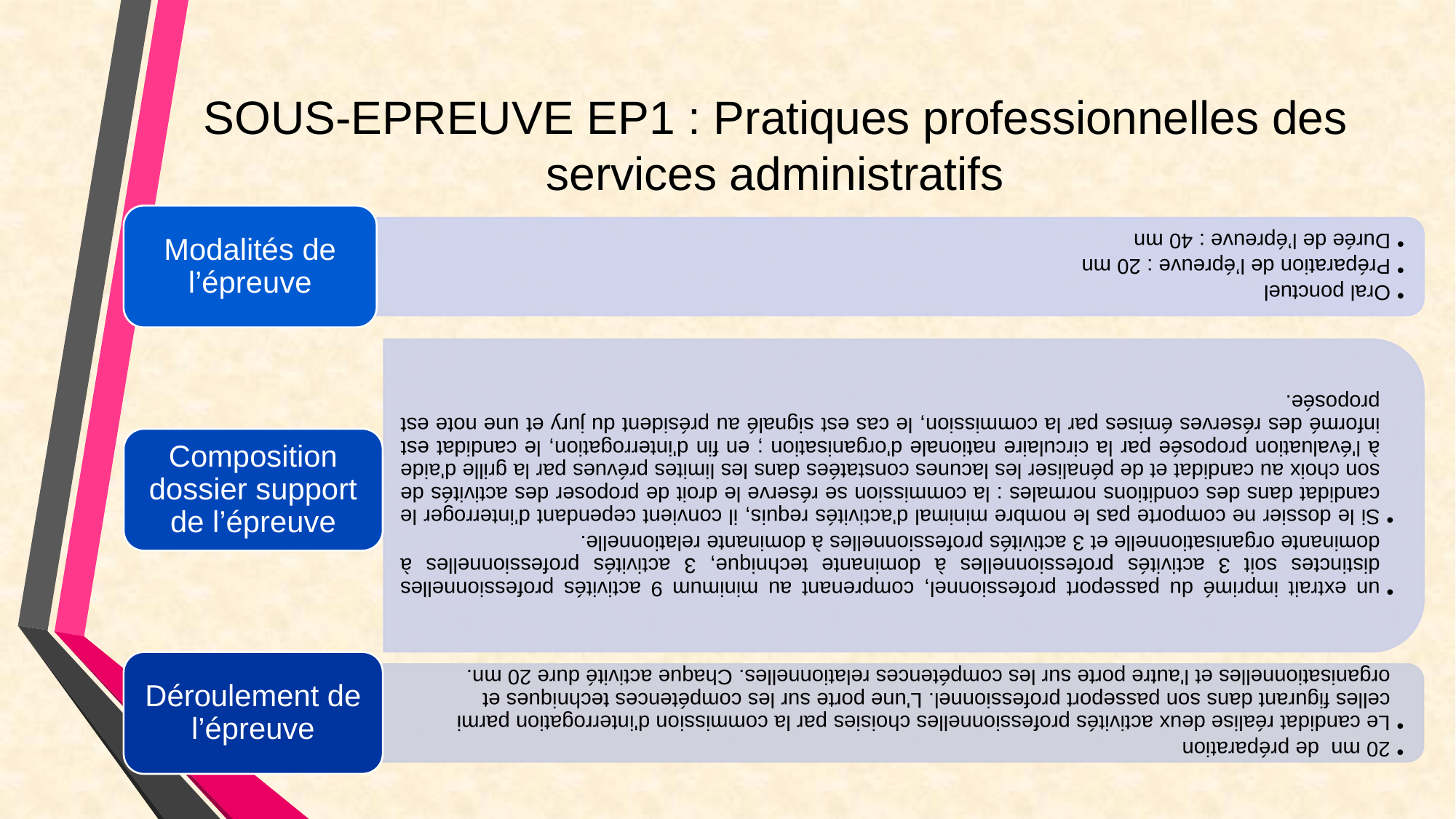

# SOUS-EPREUVE EP1 : Pratiques professionnelles des services administratifs
Oral ponctuel
Préparation de l’épreuve : 20 mn
Durée de l’épreuve : 40 mn
Modalités de l’épreuve
un extrait imprimé du passeport professionnel, comprenant au minimum 9 activités professionnelles distinctes soit 3 activités professionnelles à dominante technique, 3 activités professionnelles à dominante organisationnelle et 3 activités professionnelles à dominante relationnelle.
Si le dossier ne comporte pas le nombre minimal d'activités requis, il convient cependant d'interroger le candidat dans des conditions normales : la commission se réserve le droit de proposer des activités de son choix au candidat et de pénaliser les lacunes constatées dans les limites prévues par la grille d'aide à l'évaluation proposée par la circulaire nationale d'organisation ; en fin d'interrogation, le candidat est informé des réserves émises par la commission, le cas est signalé au président du jury et une note est proposée.
Composition dossier support de l’épreuve
20 mn  de préparation
Le candidat réalise deux activités professionnelles choisies par la commission d'interrogation parmi celles figurant dans son passeport professionnel. L'une porte sur les compétences techniques et organisationnelles et l'autre porte sur les compétences relationnelles. Chaque activité dure 20 mn.
Déroulement de l’épreuve